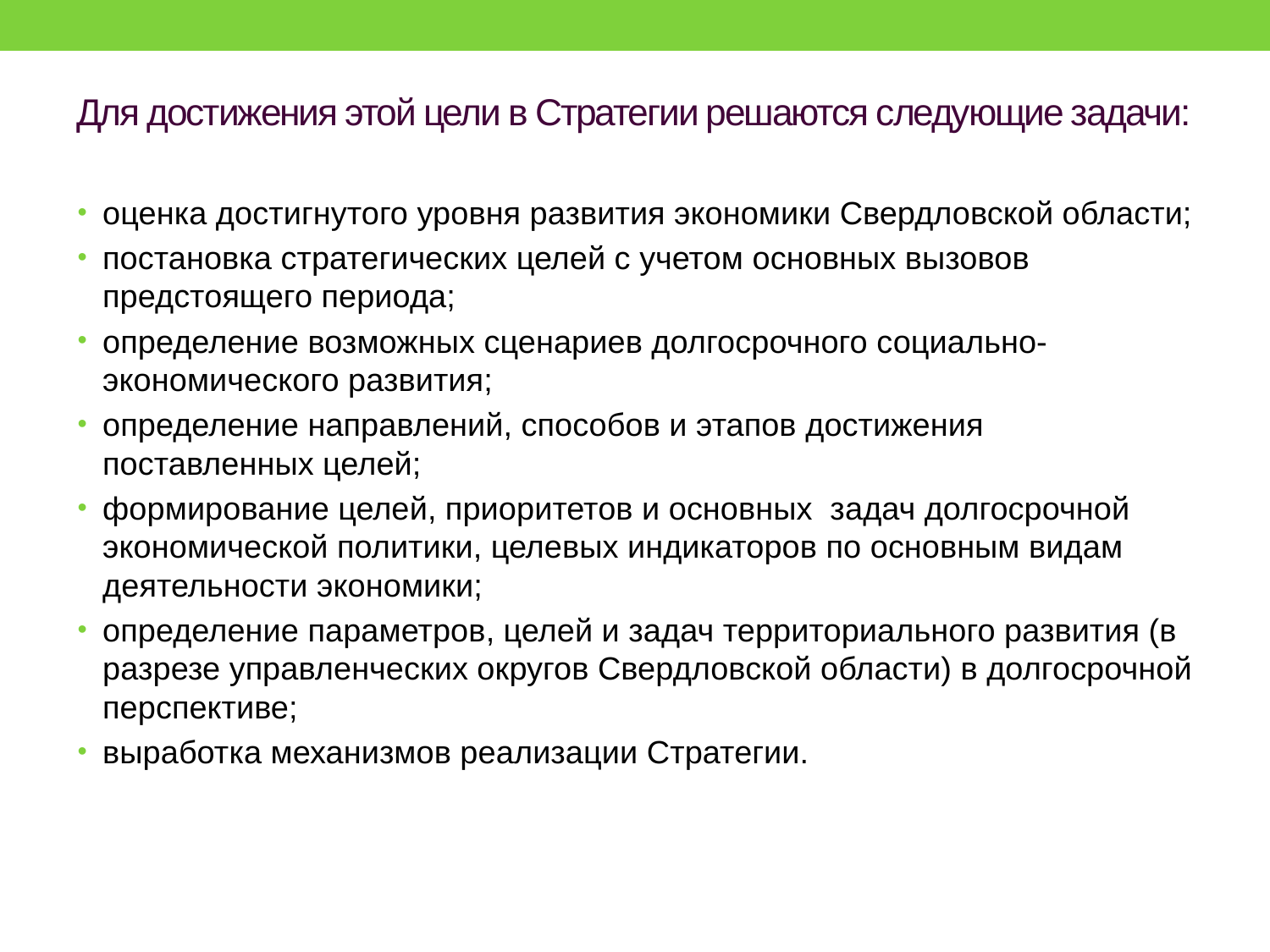

# Для достижения этой цели в Стратегии решаются следующие задачи:
оценка достигнутого уровня развития экономики Свердловской области;
постановка стратегических целей с учетом основных вызовов предстоящего периода;
определение возможных сценариев долгосрочного социально-экономического развития;
определение направлений, способов и этапов достижения поставленных целей;
формирование целей, приоритетов и основных  задач долгосрочной экономической политики, целевых индикаторов по основным видам деятельности экономики;
определение параметров, целей и задач территориального развития (в разрезе управленческих округов Свердловской области) в долгосрочной перспективе;
выработка механизмов реализации Стратегии.